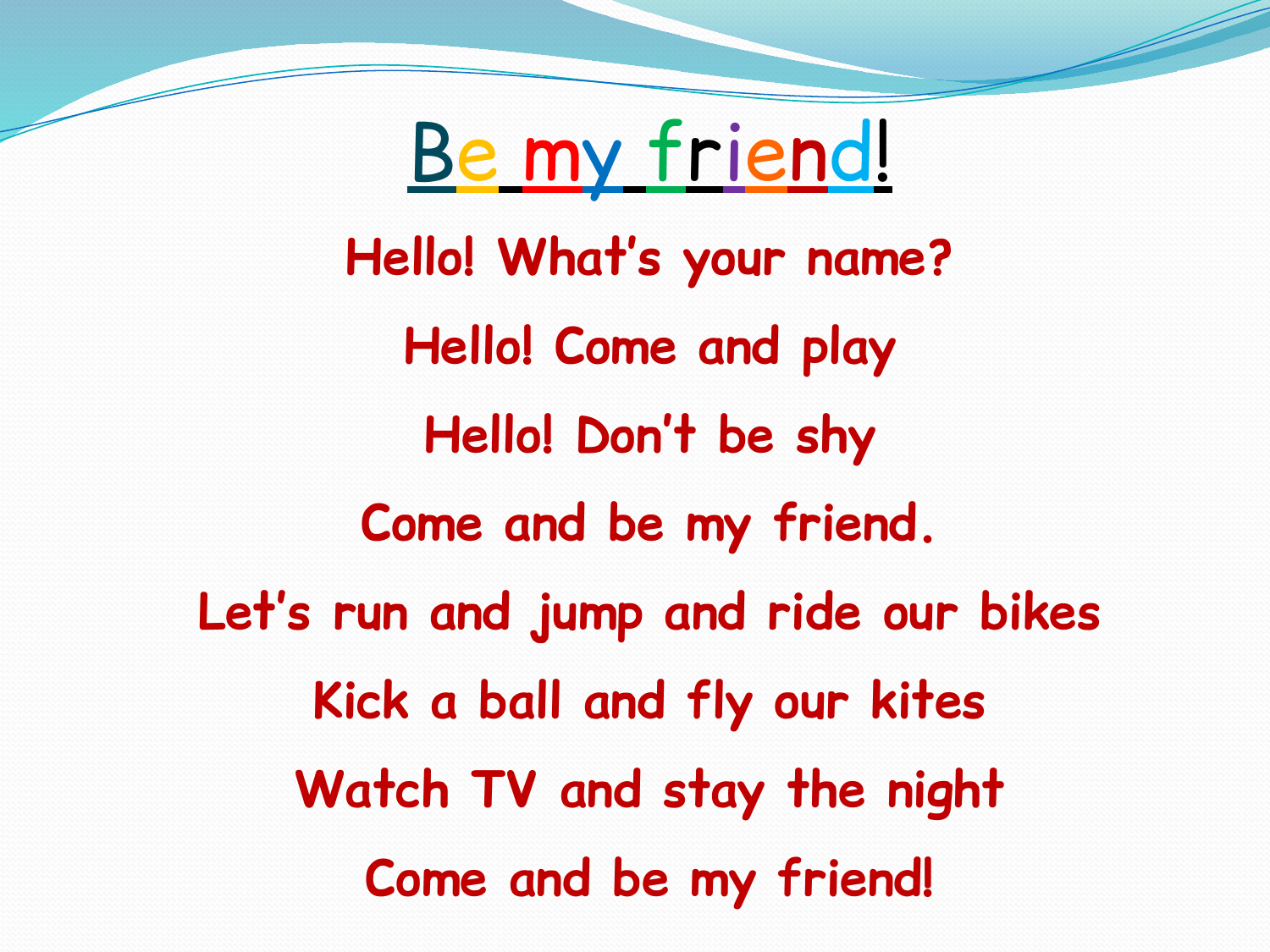

Be my friend!
Hello! What’s your name?
Hello! Come and play
Hello! Don’t be shy
Come and be my friend.
Let’s run and jump and ride our bikes
Kick a ball and fly our kites
Watch TV and stay the night
Come and be my friend!